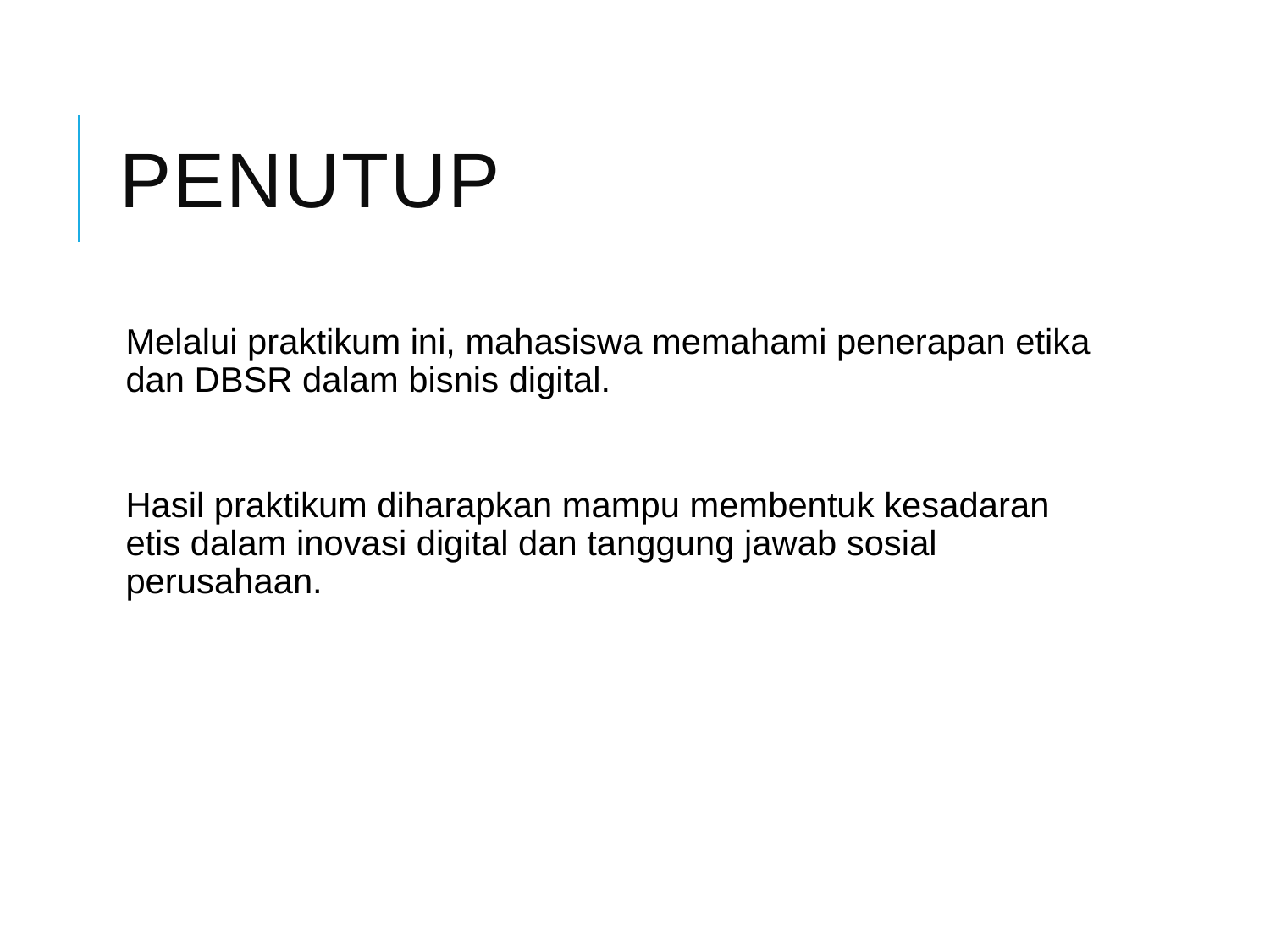

# Penutup
Melalui praktikum ini, mahasiswa memahami penerapan etika dan DBSR dalam bisnis digital.

Hasil praktikum diharapkan mampu membentuk kesadaran etis dalam inovasi digital dan tanggung jawab sosial perusahaan.